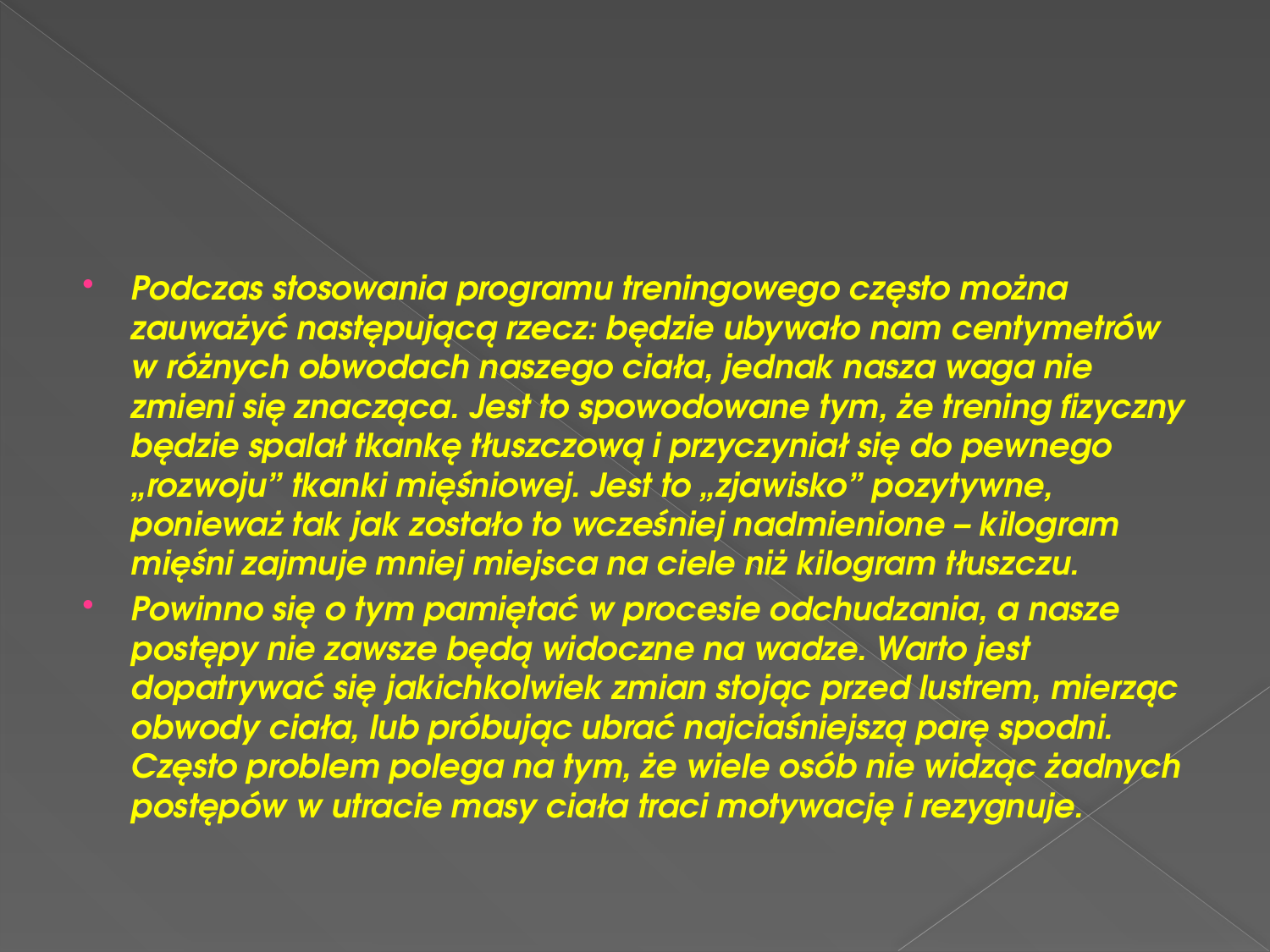

Podczas stosowania programu treningowego często można zauważyć następującą rzecz: będzie ubywało nam centymetrów w różnych obwodach naszego ciała, jednak nasza waga nie zmieni się znacząca. Jest to spowodowane tym, że trening fizyczny będzie spalał tkankę tłuszczową i przyczyniał się do pewnego „rozwoju” tkanki mięśniowej. Jest to „zjawisko” pozytywne, ponieważ tak jak zostało to wcześniej nadmienione – kilogram mięśni zajmuje mniej miejsca na ciele niż kilogram tłuszczu.
Powinno się o tym pamiętać w procesie odchudzania, a nasze postępy nie zawsze będą widoczne na wadze. Warto jest dopatrywać się jakichkolwiek zmian stojąc przed lustrem, mierząc obwody ciała, lub próbując ubrać najciaśniejszą parę spodni. Często problem polega na tym, że wiele osób nie widząc żadnych postępów w utracie masy ciała traci motywację i rezygnuje.